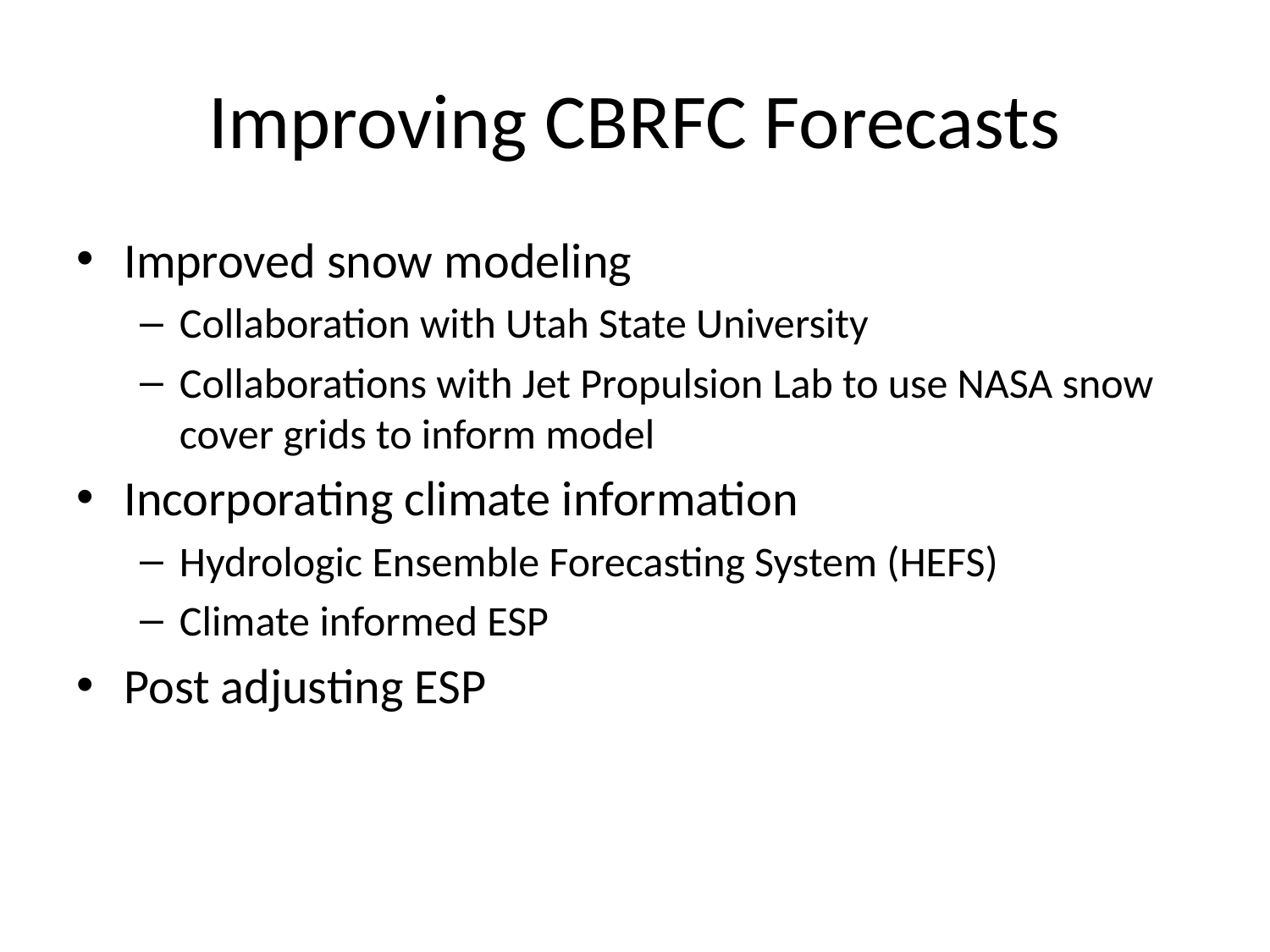

# Improving CBRFC Forecasts
Improved snow modeling
Collaboration with Utah State University
Collaborations with Jet Propulsion Lab to use NASA snow cover grids to inform model
Incorporating climate information
Hydrologic Ensemble Forecasting System (HEFS)
Climate informed ESP
Post adjusting ESP